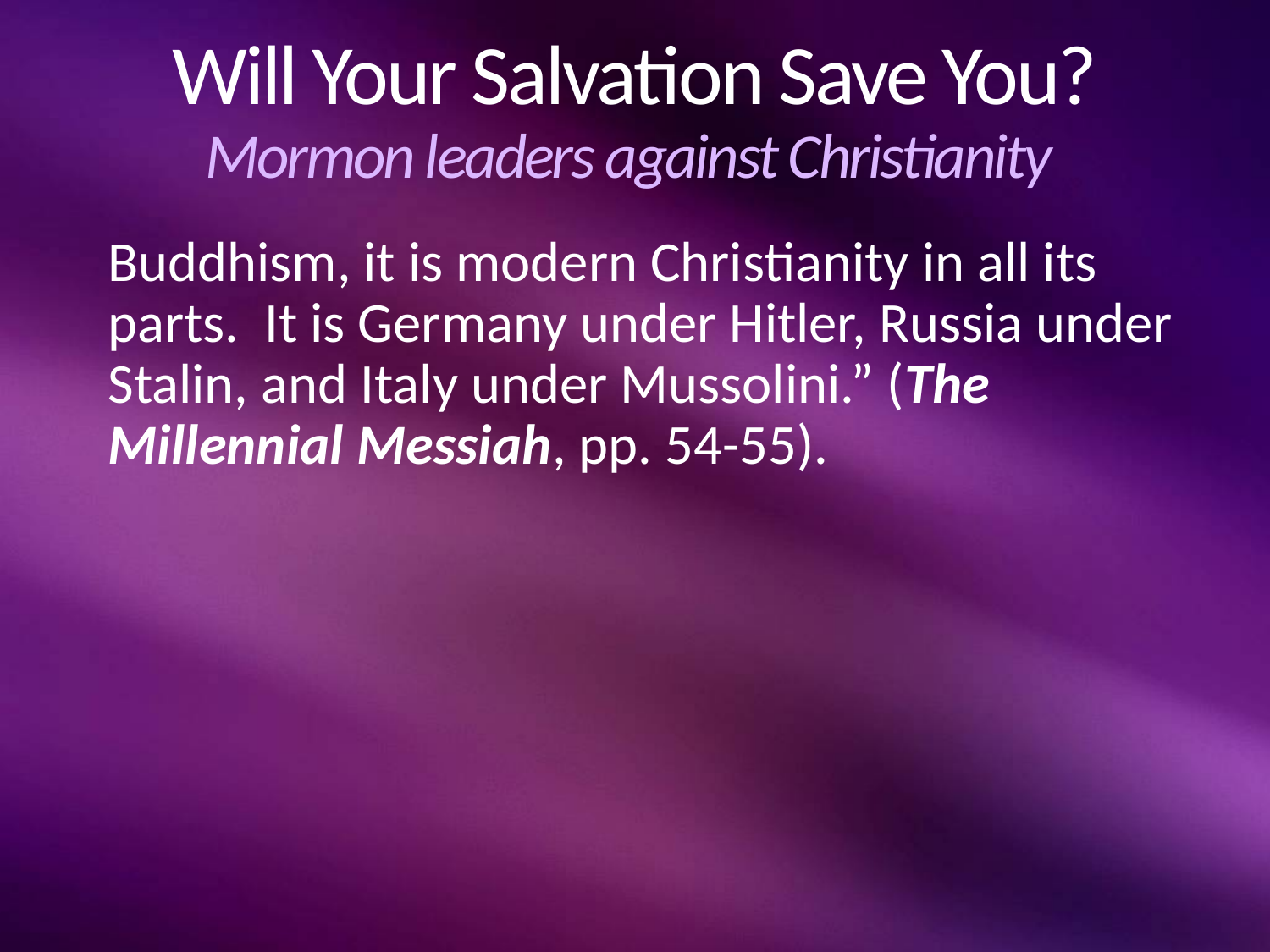

# Will Your Salvation Save You? Mormon leaders against Christianity
	Buddhism, it is modern Christianity in all its parts.  It is Germany under Hitler, Russia under Stalin, and Italy under Mussolini.” (The Millennial Messiah, pp. 54-55).